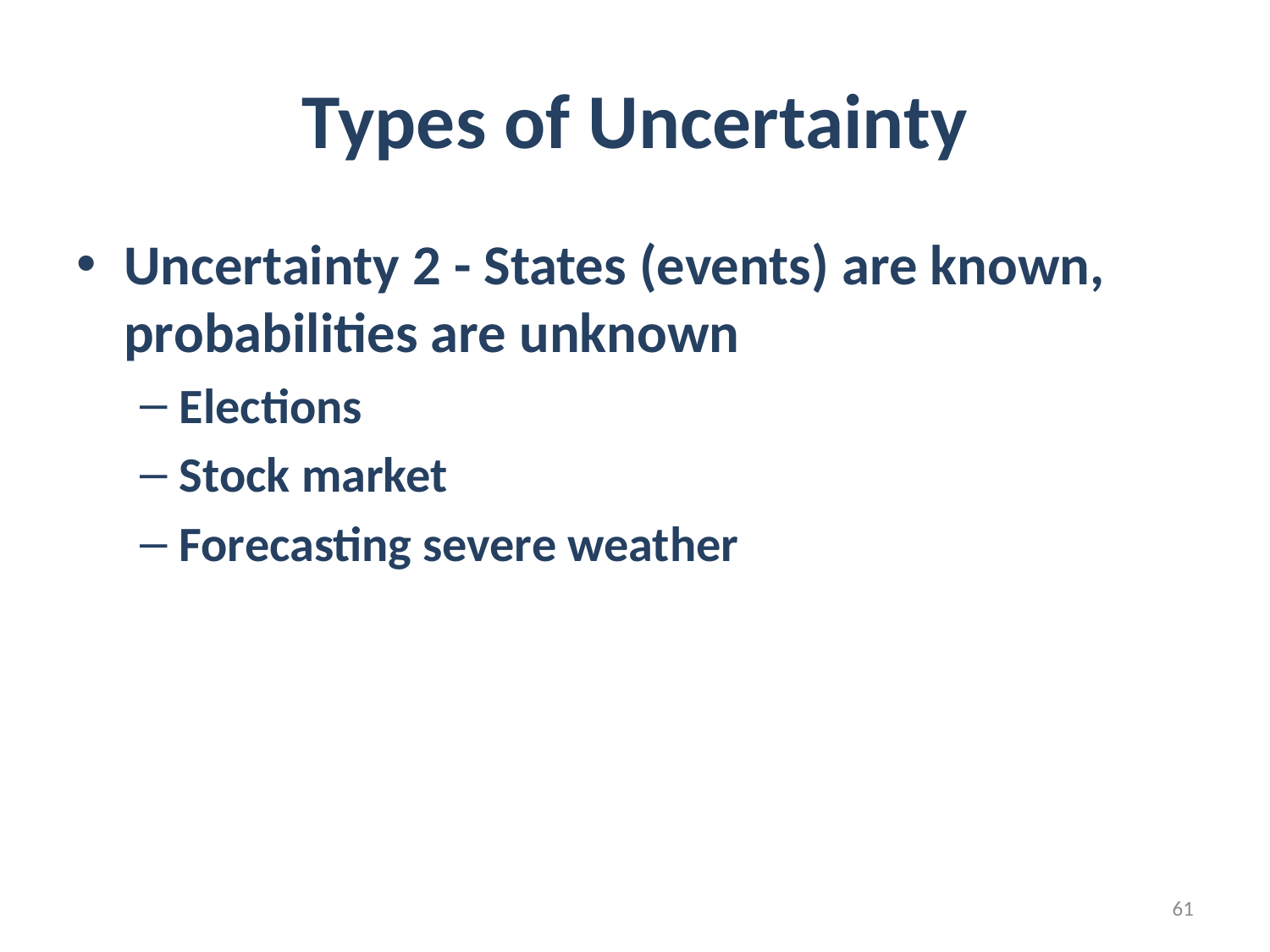

# Types of Uncertainty
Uncertainty 2 - States (events) are known, probabilities are unknown
Elections
Stock market
Forecasting severe weather
61